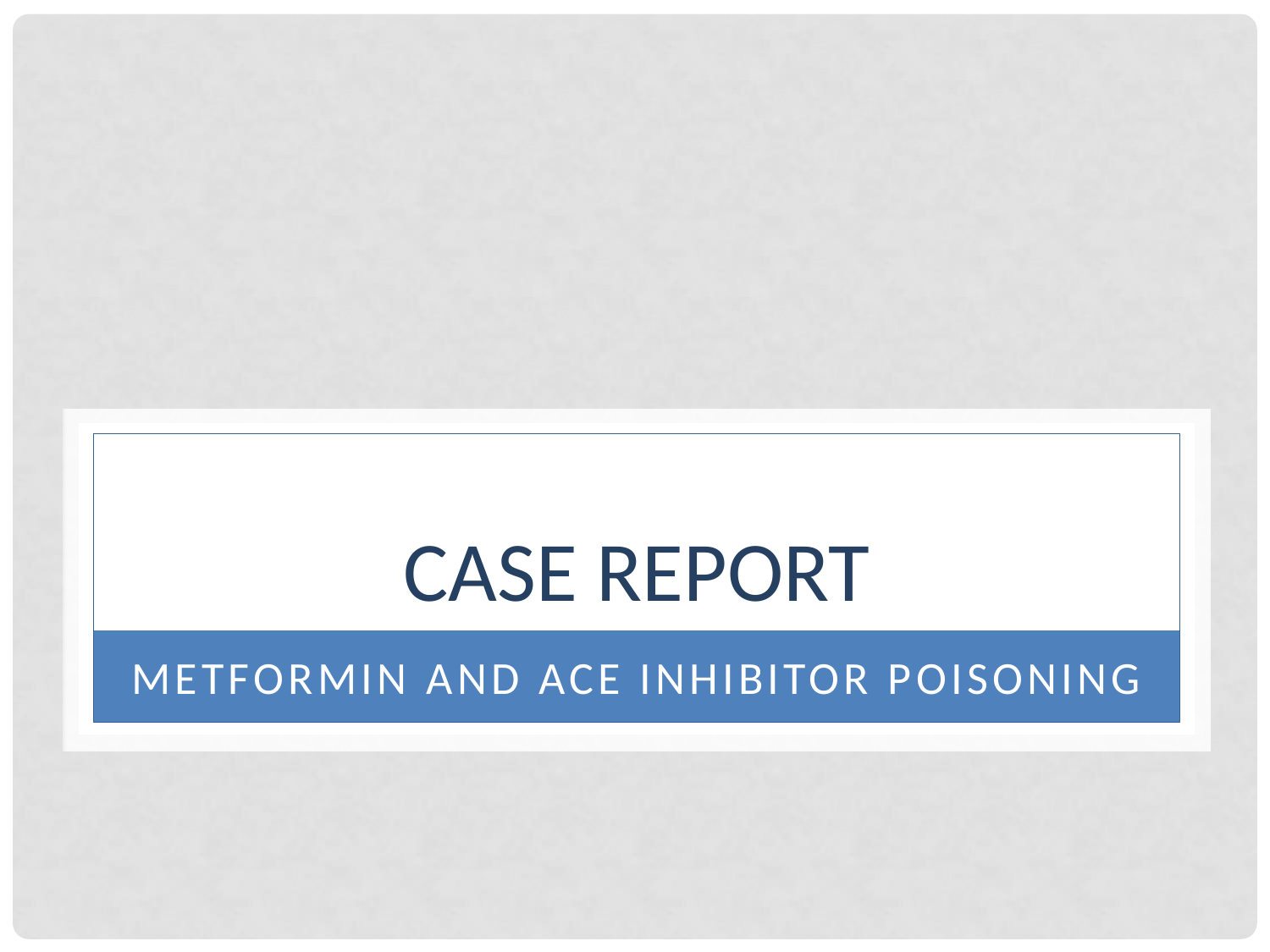

# Case report
metformin and ACE inhibitor poisoning